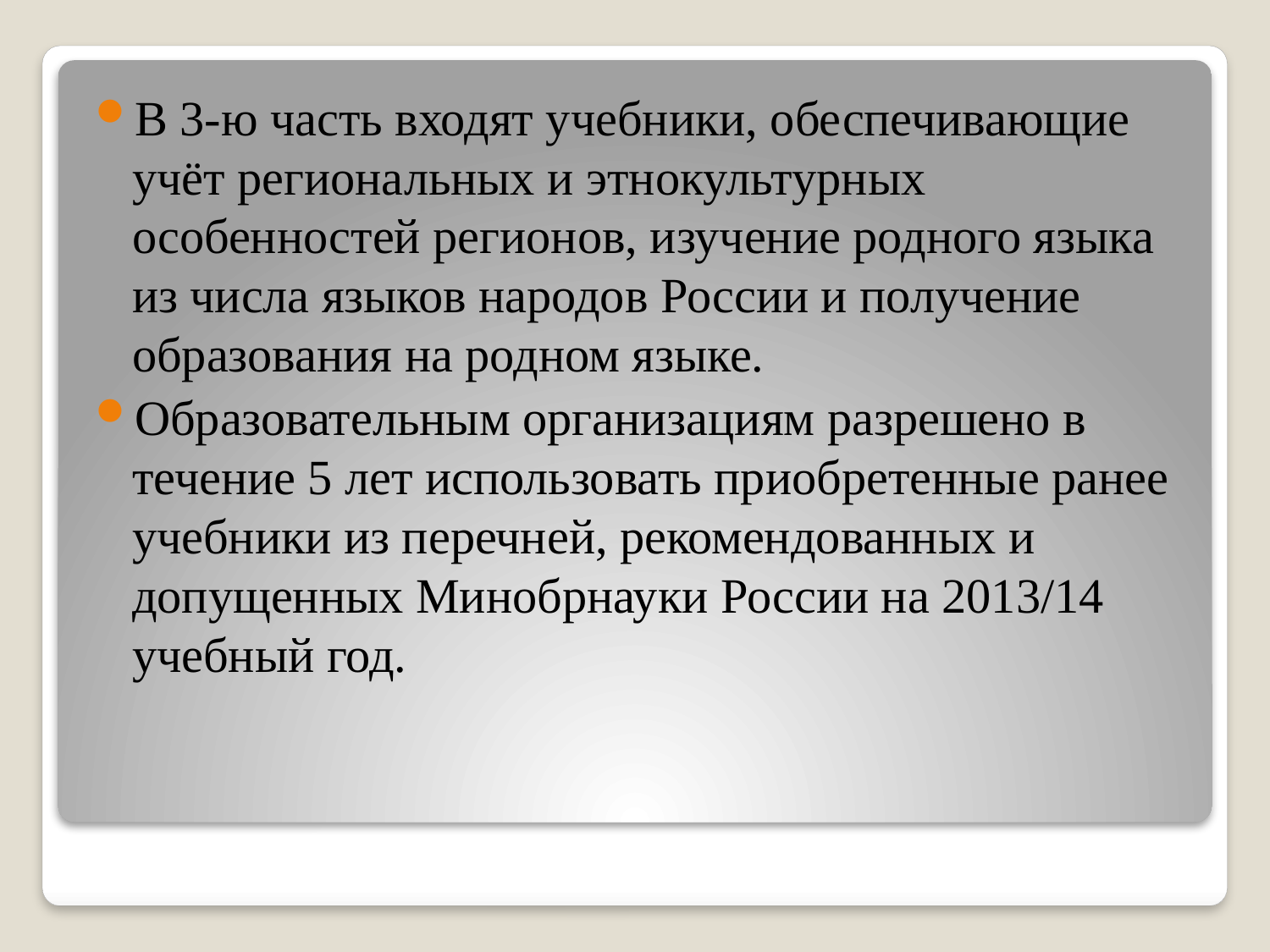

В 3-ю часть входят учебники, обеспечивающие учёт региональных и этнокультурных особенностей регионов, изучение родного языка из числа языков народов России и получение образования на родном языке.
Образовательным организациям разрешено в течение 5 лет использовать приобретенные ранее учебники из перечней, рекомендованных и допущенных Минобрнауки России на 2013/14 учебный год.